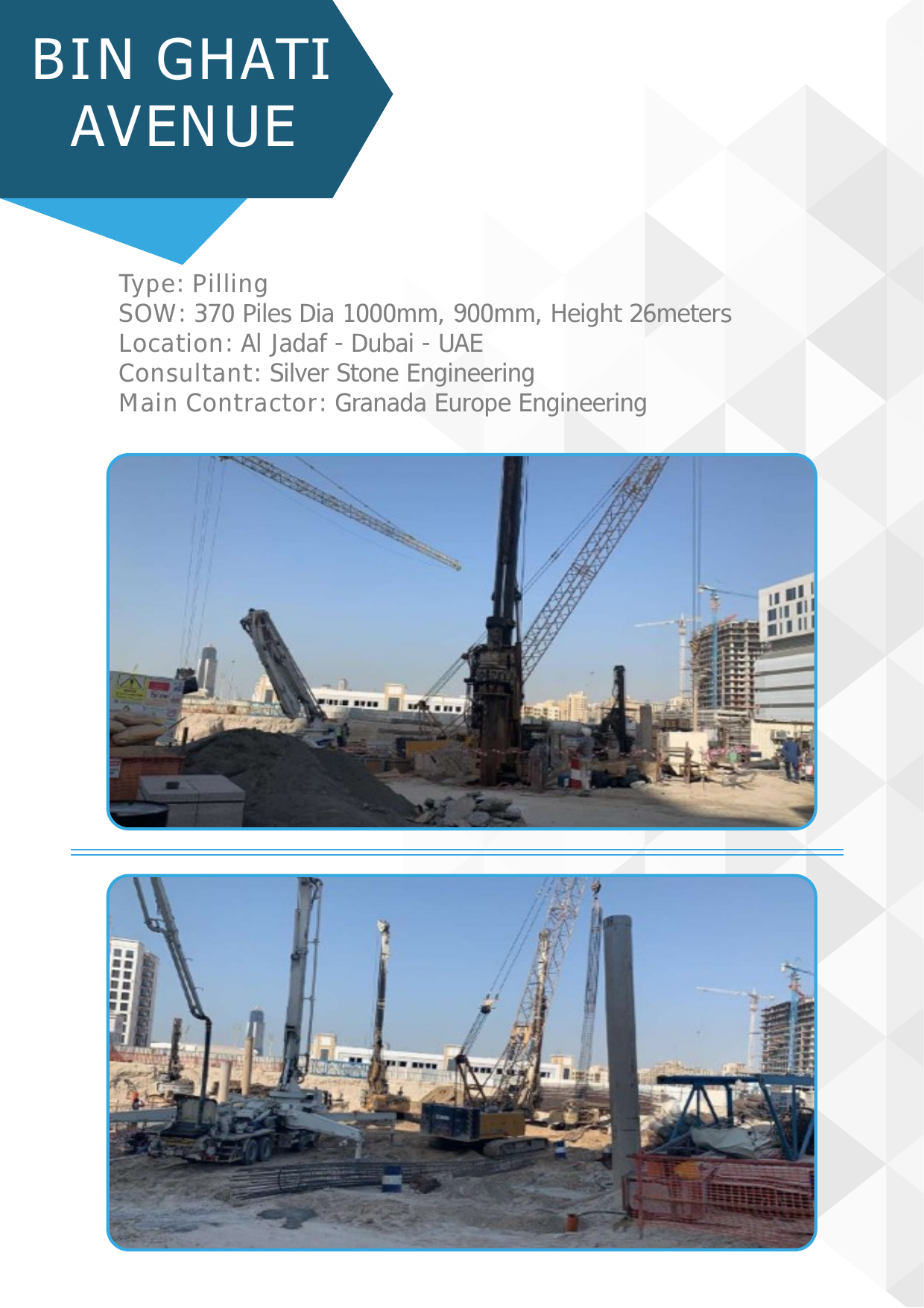

BIN GHATI
AVENUE
Type: Pilling
SOW: 370 Piles Dia 1000mm, 900mm, Height 26meters
Location: Al Jadaf - Dubai - UAE
Consultant: Silver Stone Engineering
Main Contractor: Granada Europe Engineering